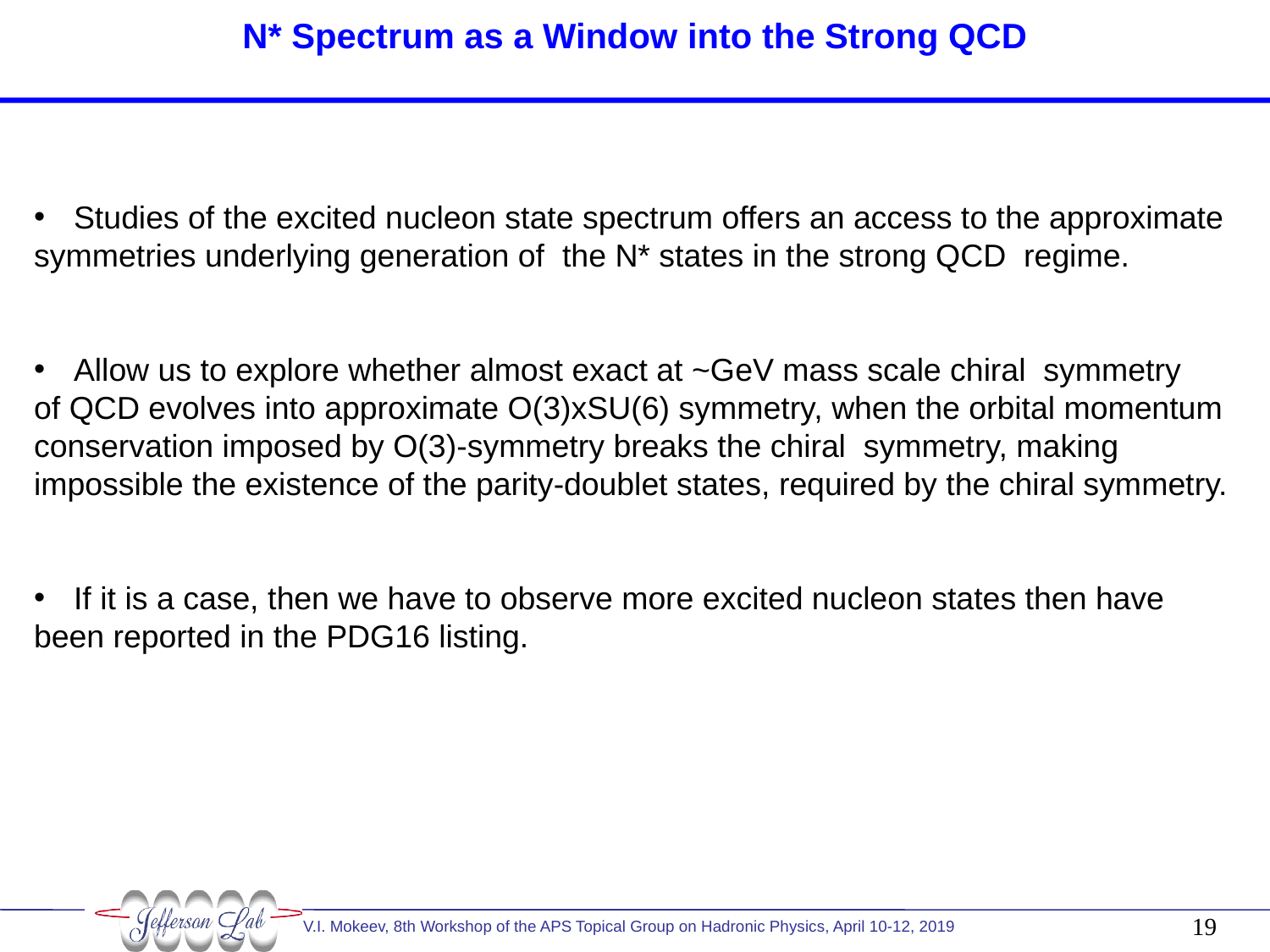

N* Spectrum as a Window into the Strong QCD

Studies of the excited nucleon state spectrum offers an access to the approximate
symmetries underlying generation of  the N* states in the strong QCD  regime.

Allow us to explore whether almost exact at ~GeV mass scale chiral  symmetry
of QCD evolves into approximate O(3)xSU(6) symmetry, when the orbital momentum conservation imposed by O(3)-symmetry breaks the chiral  symmetry, making impossible the existence of the parity-doublet states, required by the chiral symmetry.

If it is a case, then we have to observe more excited nucleon states then have
been reported in the PDG16 listing.